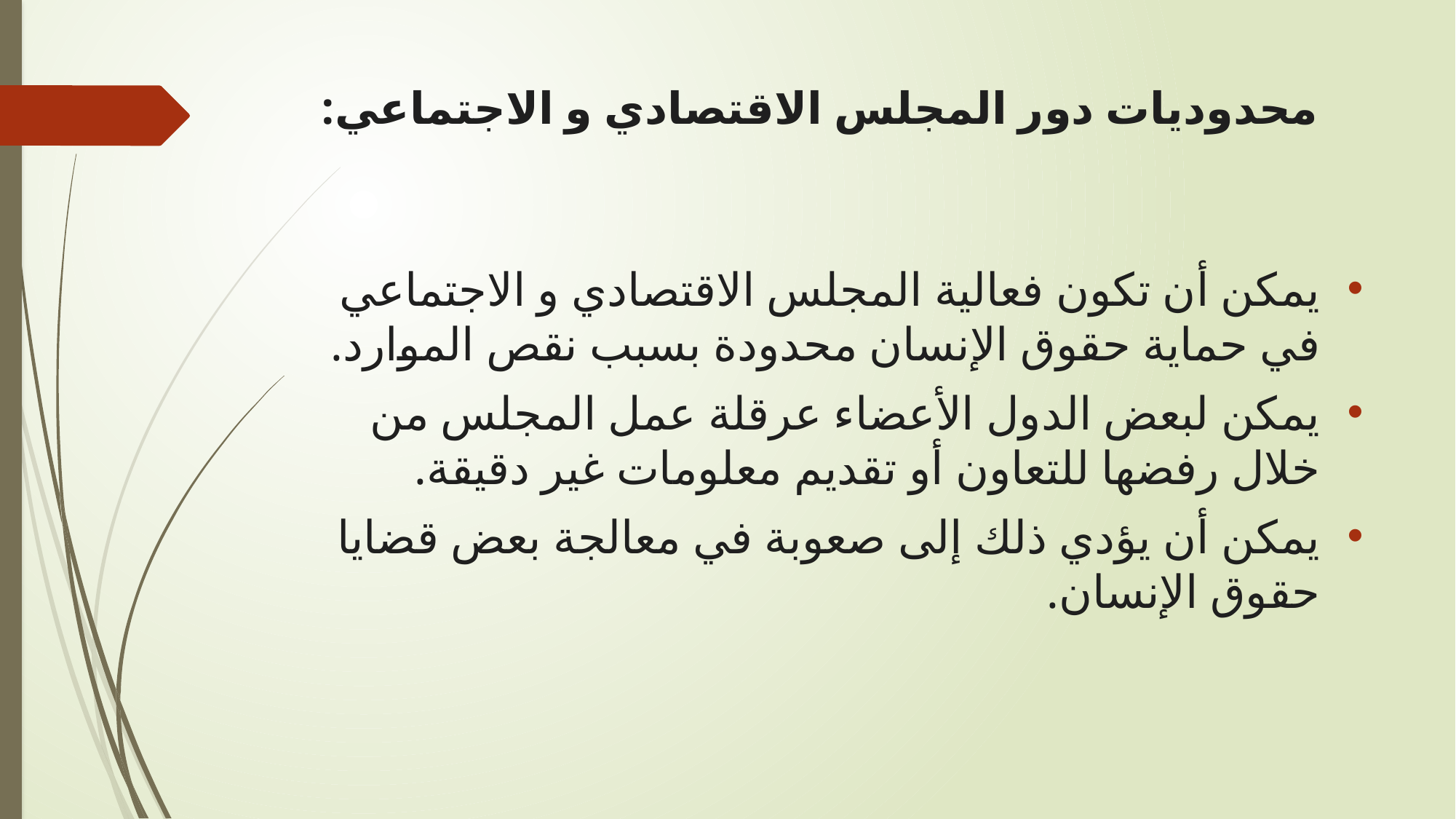

# محدوديات دور المجلس الاقتصادي و الاجتماعي:
يمكن أن تكون فعالية المجلس الاقتصادي و الاجتماعي في حماية حقوق الإنسان محدودة بسبب نقص الموارد.
يمكن لبعض الدول الأعضاء عرقلة عمل المجلس من خلال رفضها للتعاون أو تقديم معلومات غير دقيقة.
يمكن أن يؤدي ذلك إلى صعوبة في معالجة بعض قضايا حقوق الإنسان.